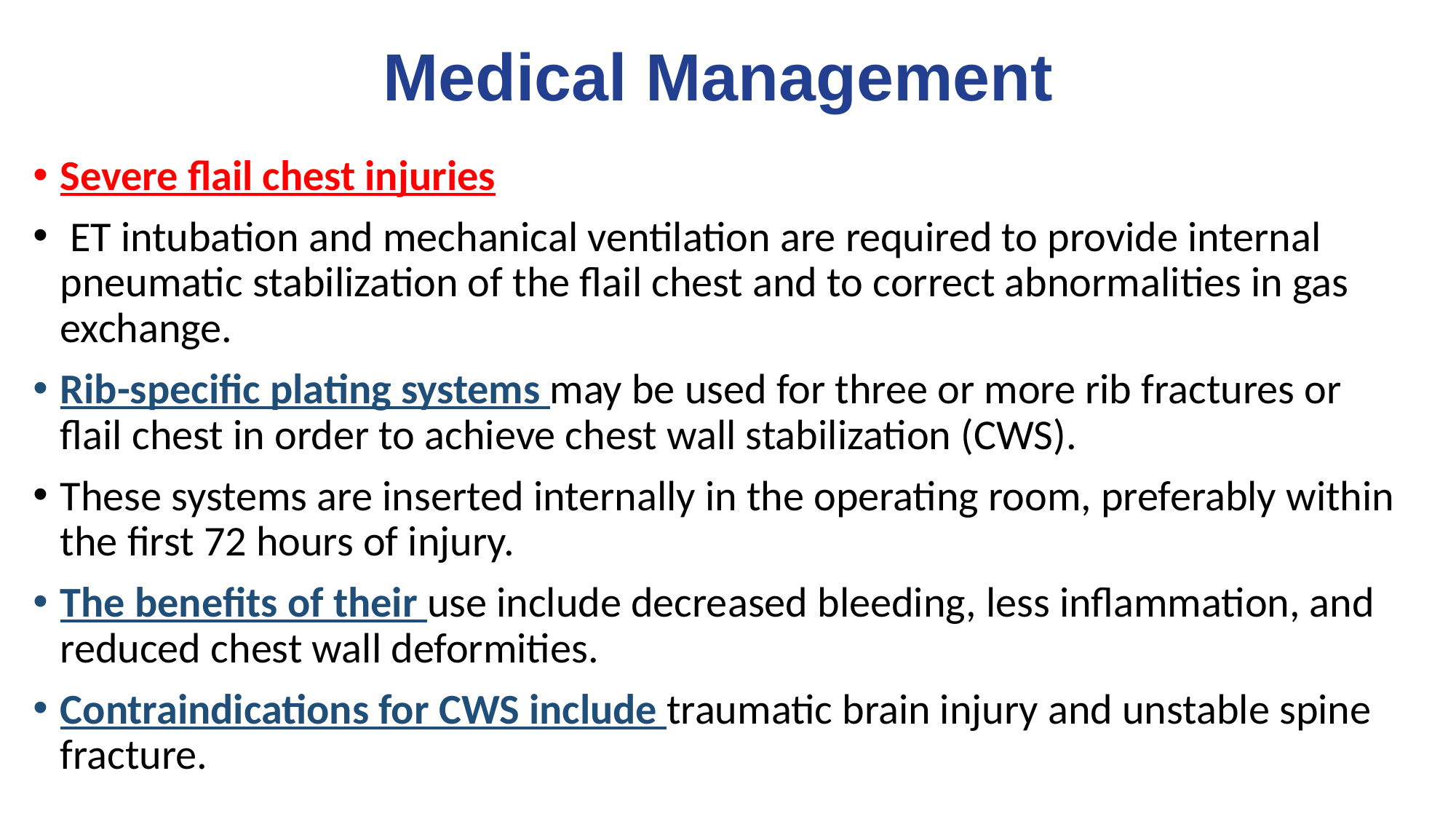

# Medical Management
Severe flail chest injuries
 ET intubation and mechanical ventilation are required to provide internal pneumatic stabilization of the flail chest and to correct abnormalities in gas exchange.
Rib-specific plating systems may be used for three or more rib fractures or flail chest in order to achieve chest wall stabilization (CWS).
These systems are inserted internally in the operating room, preferably within the first 72 hours of injury.
The benefits of their use include decreased bleeding, less inflammation, and reduced chest wall deformities.
Contraindications for CWS include traumatic brain injury and unstable spine fracture.